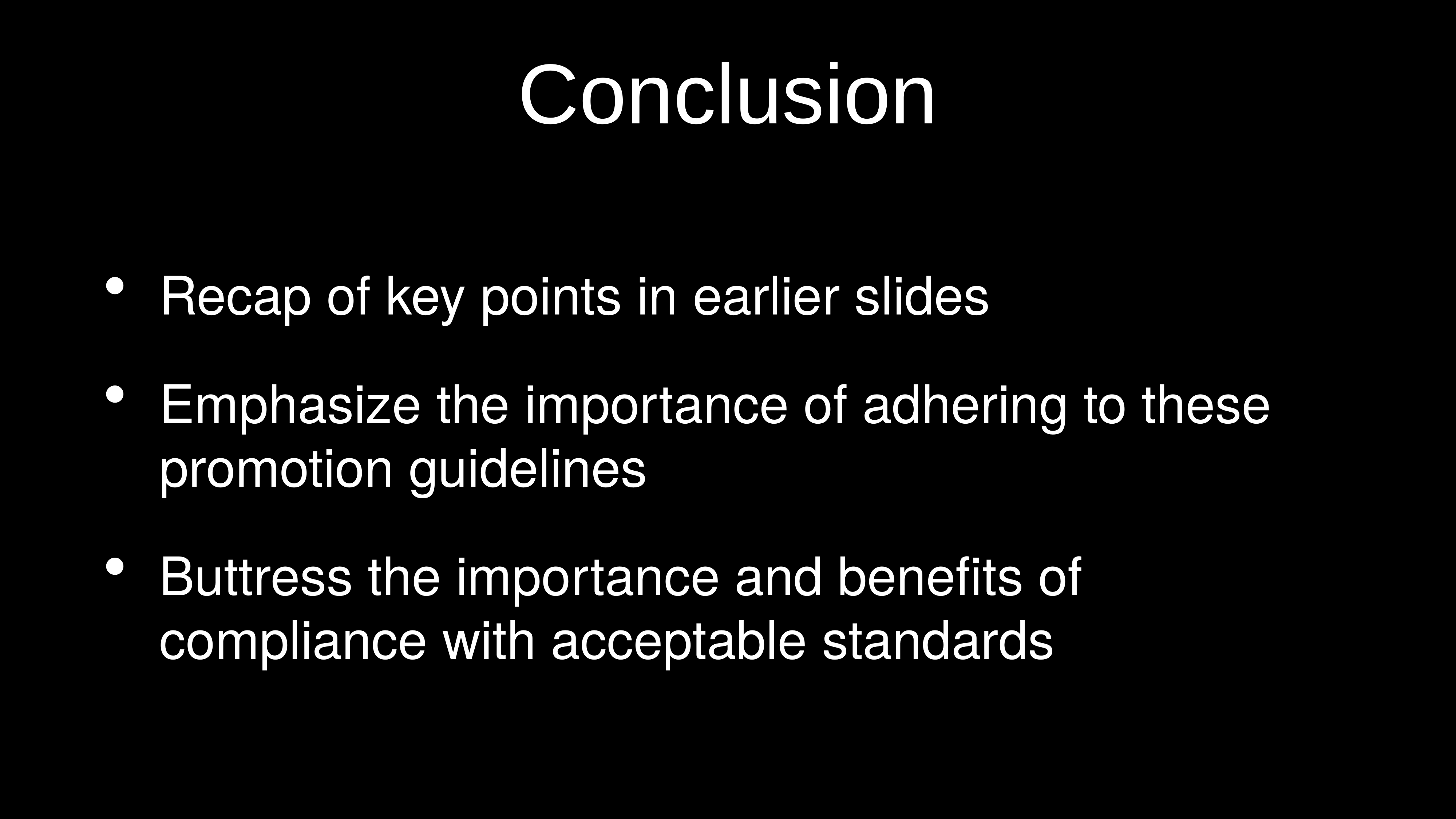

# Conclusion
Recap of key points in earlier slides
Emphasize the importance of adhering to these promotion guidelines
Buttress the importance and benefits of compliance with acceptable standards